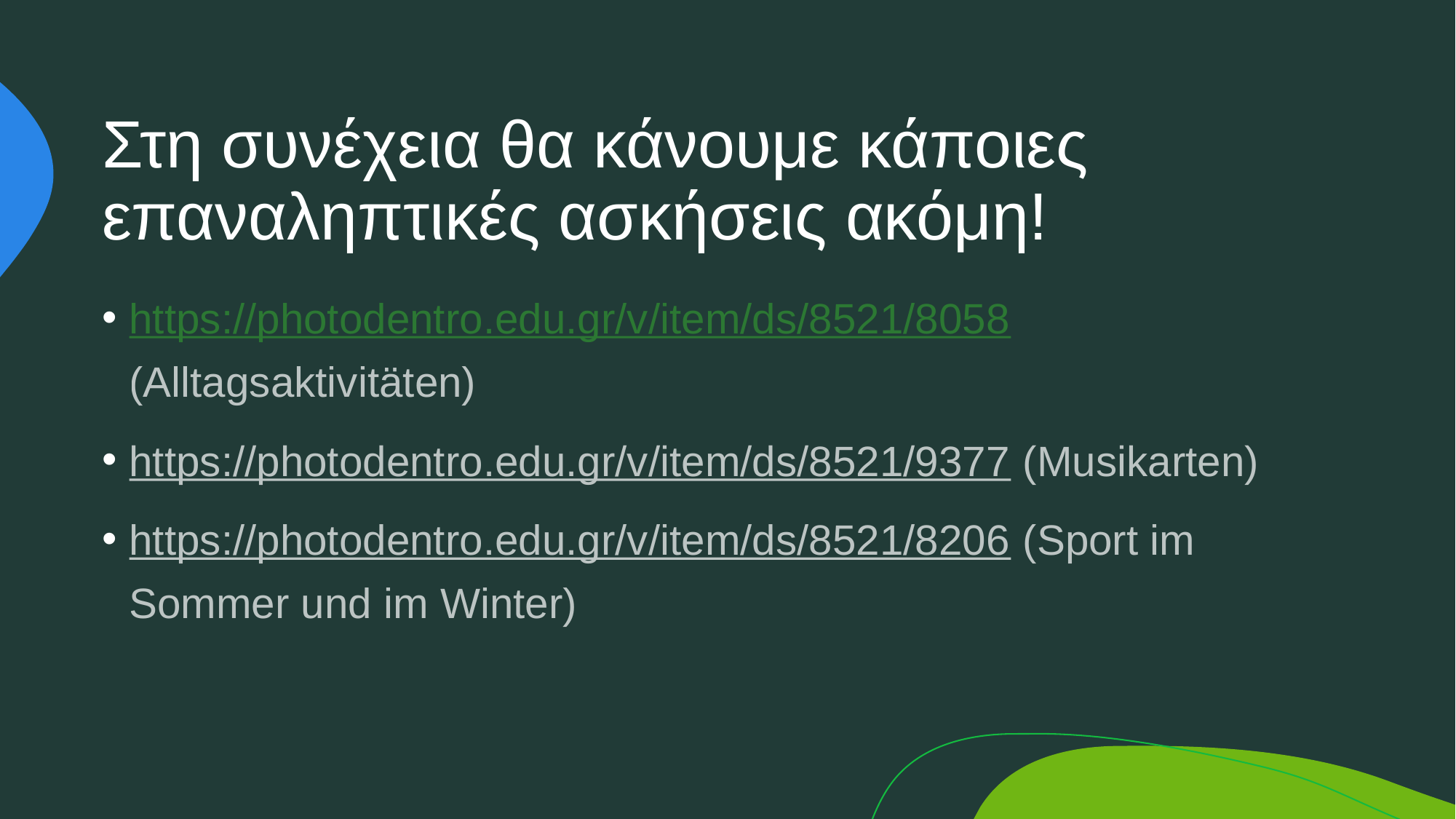

# Στη συνέχεια θα κάνουμε κάποιες επαναληπτικές ασκήσεις ακόμη!
https://photodentro.edu.gr/v/item/ds/8521/8058 (Αlltagsaktivitäten)
https://photodentro.edu.gr/v/item/ds/8521/9377 (Musikarten)
https://photodentro.edu.gr/v/item/ds/8521/8206 (Sport im Sommer und im Winter)